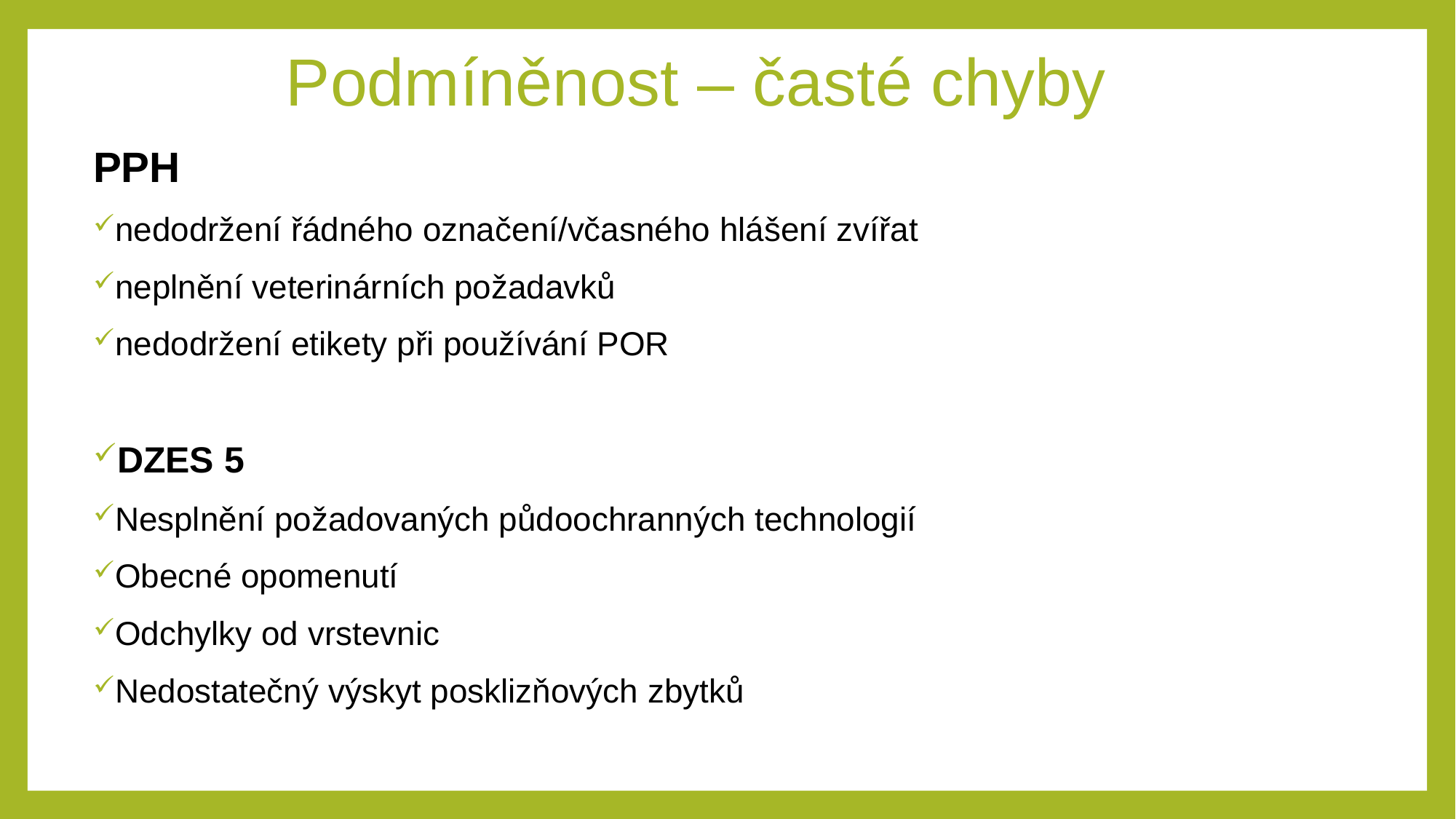

# Podmíněnost – časté chyby
PPH
nedodržení řádného označení/včasného hlášení zvířat
neplnění veterinárních požadavků
nedodržení etikety při používání POR

DZES 5
Nesplnění požadovaných půdoochranných technologií
Obecné opomenutí
Odchylky od vrstevnic
Nedostatečný výskyt posklizňových zbytků